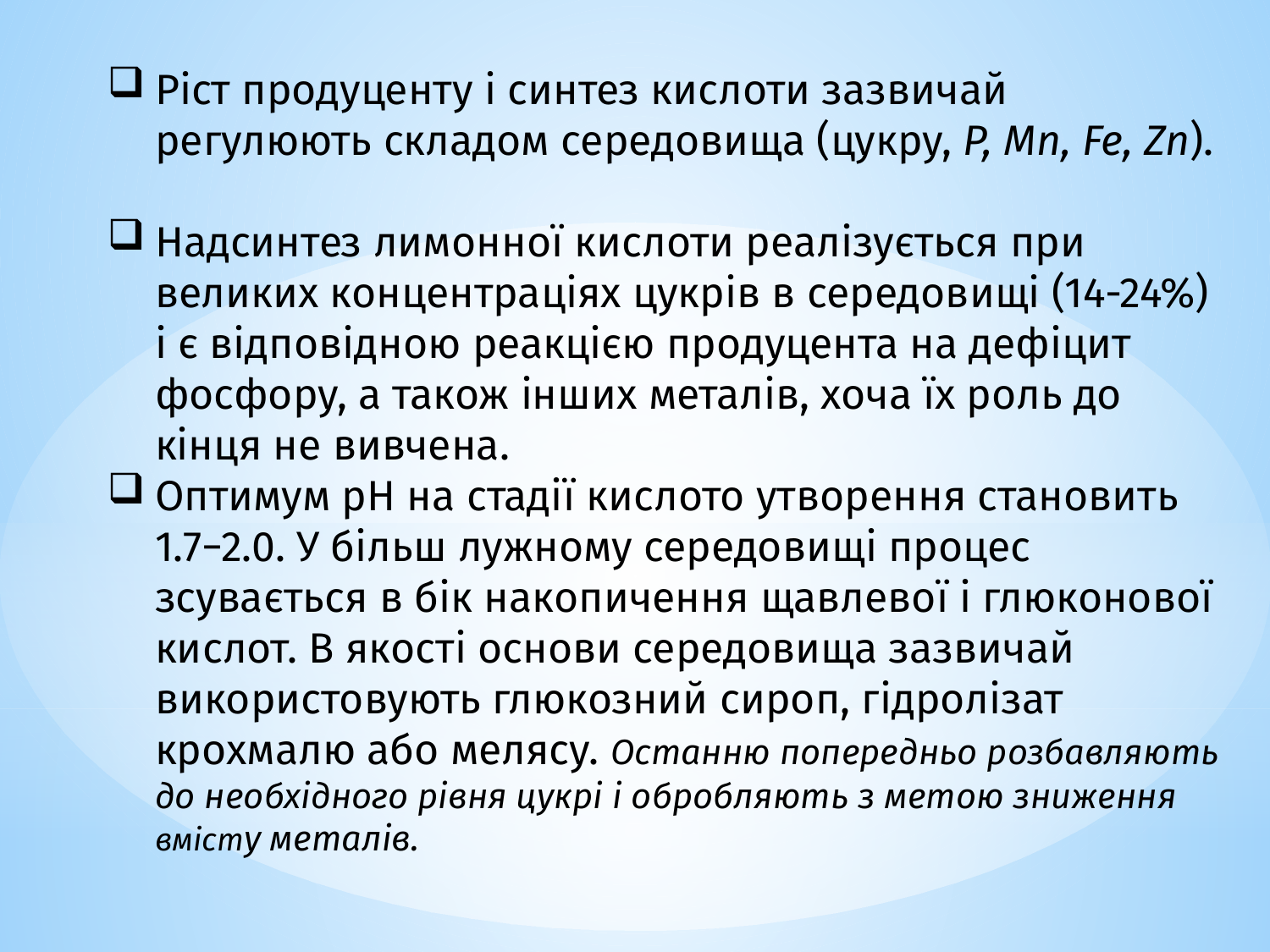

Ріст продуценту і синтез кислоти зазвичай регулюють складом середовища (цукру, P, Mn, Fe, Zn).

Надсинтез лимонної кислоти реалізується при великих концентраціях цукрів в середовищі (14-24%) і є відповідною реакцією продуцента на дефіцит фосфору, а також інших металів, хоча їх роль до кінця не вивчена.
Оптимум рН на стадії кислото утворення становить 1.7−2.0. У більш лужному середовищі процес зсувається в бік накопичення щавлевої і глюконової кислот. В якості основи середовища зазвичай використовують глюкозний сироп, гідролізат крохмалю або мелясу. Останню попередньо розбавляють до необхідного рівня цукрі і обробляють з метою зниження вмісту металів.